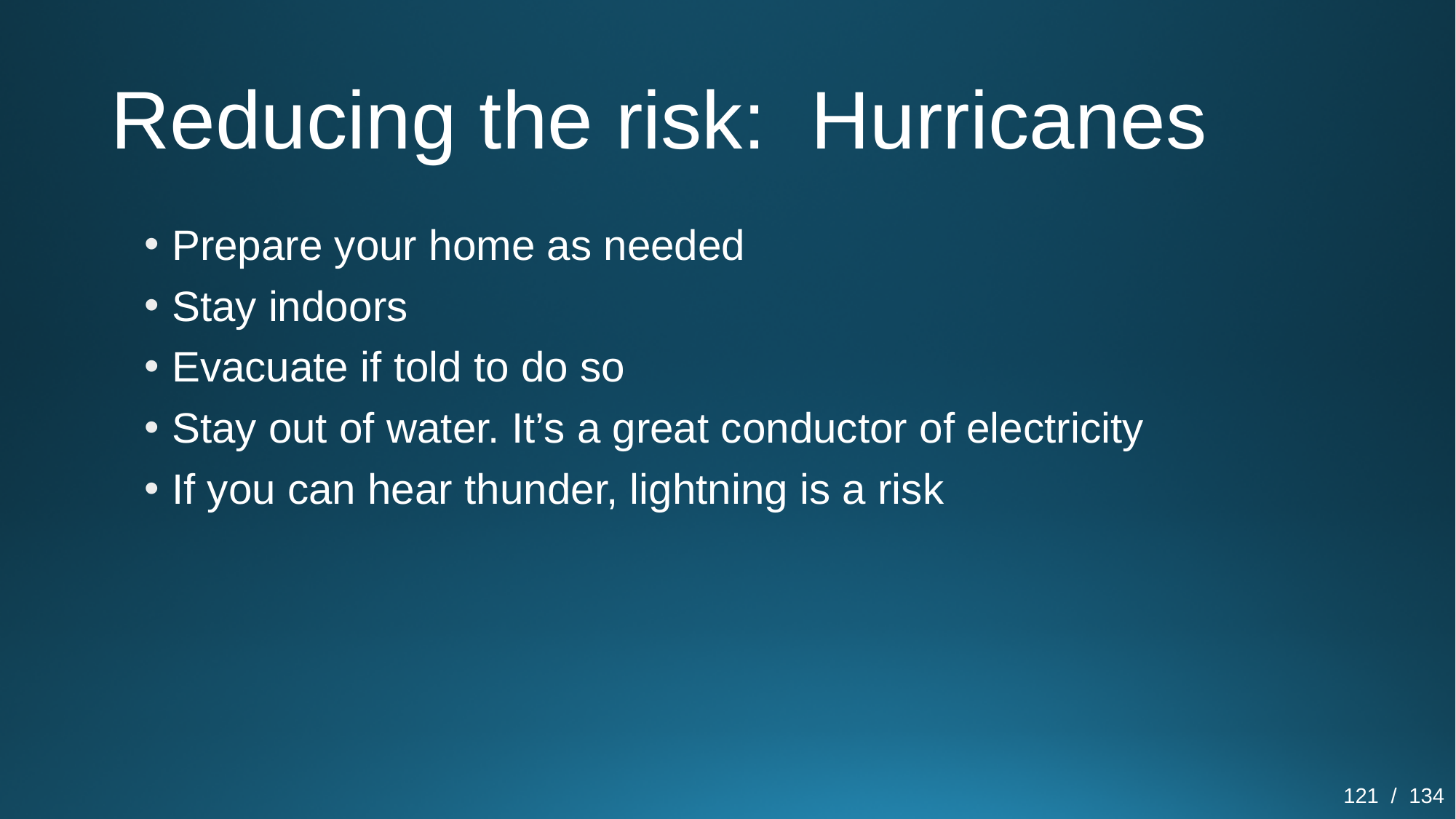

# Reducing the risk:  Hurricanes
Prepare your home as needed
Stay indoors
Evacuate if told to do so
Stay out of water. It’s a great conductor of electricity
If you can hear thunder, lightning is a risk

121